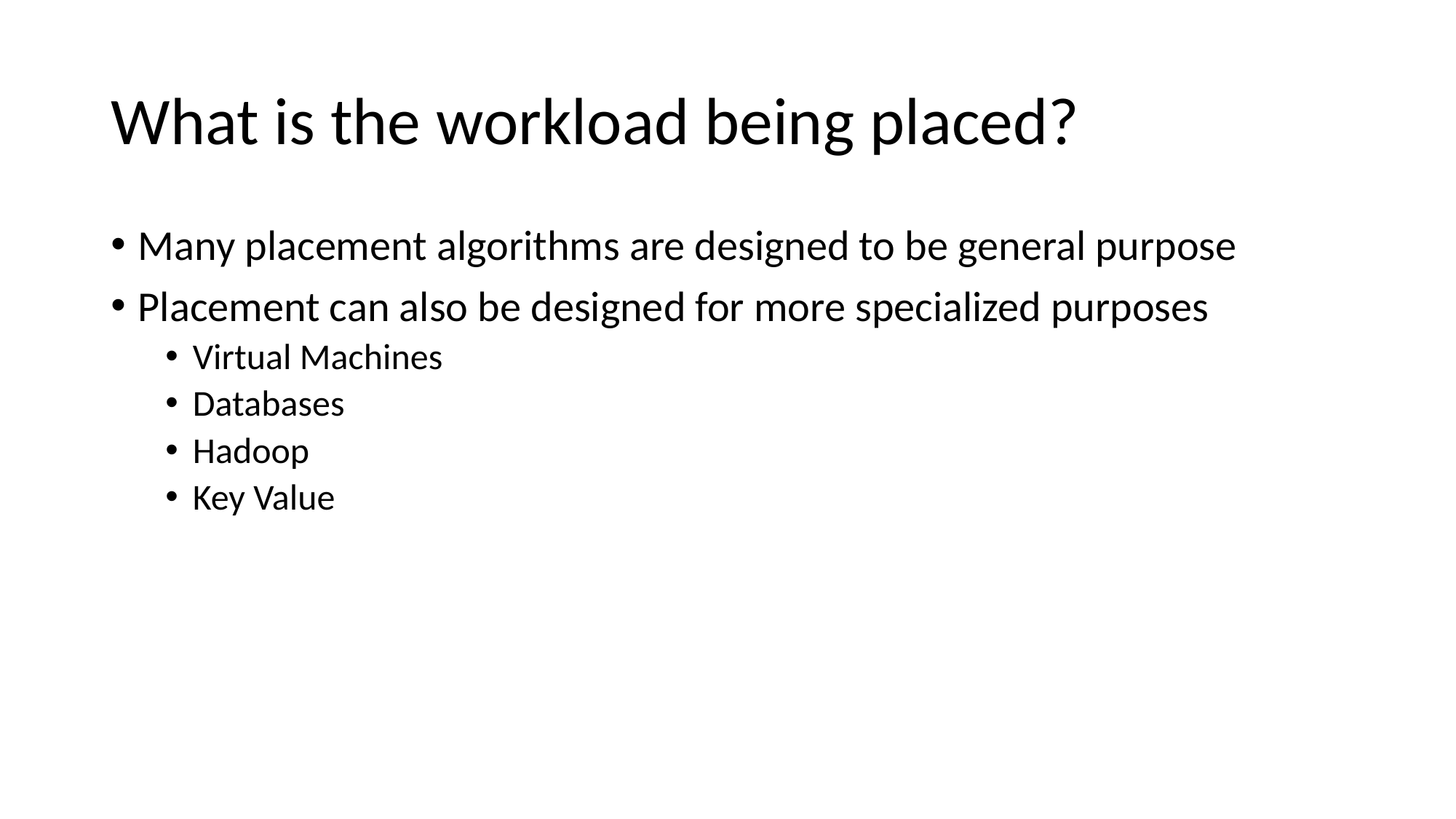

# What is the workload being placed?
Many placement algorithms are designed to be general purpose
Placement can also be designed for more specialized purposes
Virtual Machines
Databases
Hadoop
Key Value